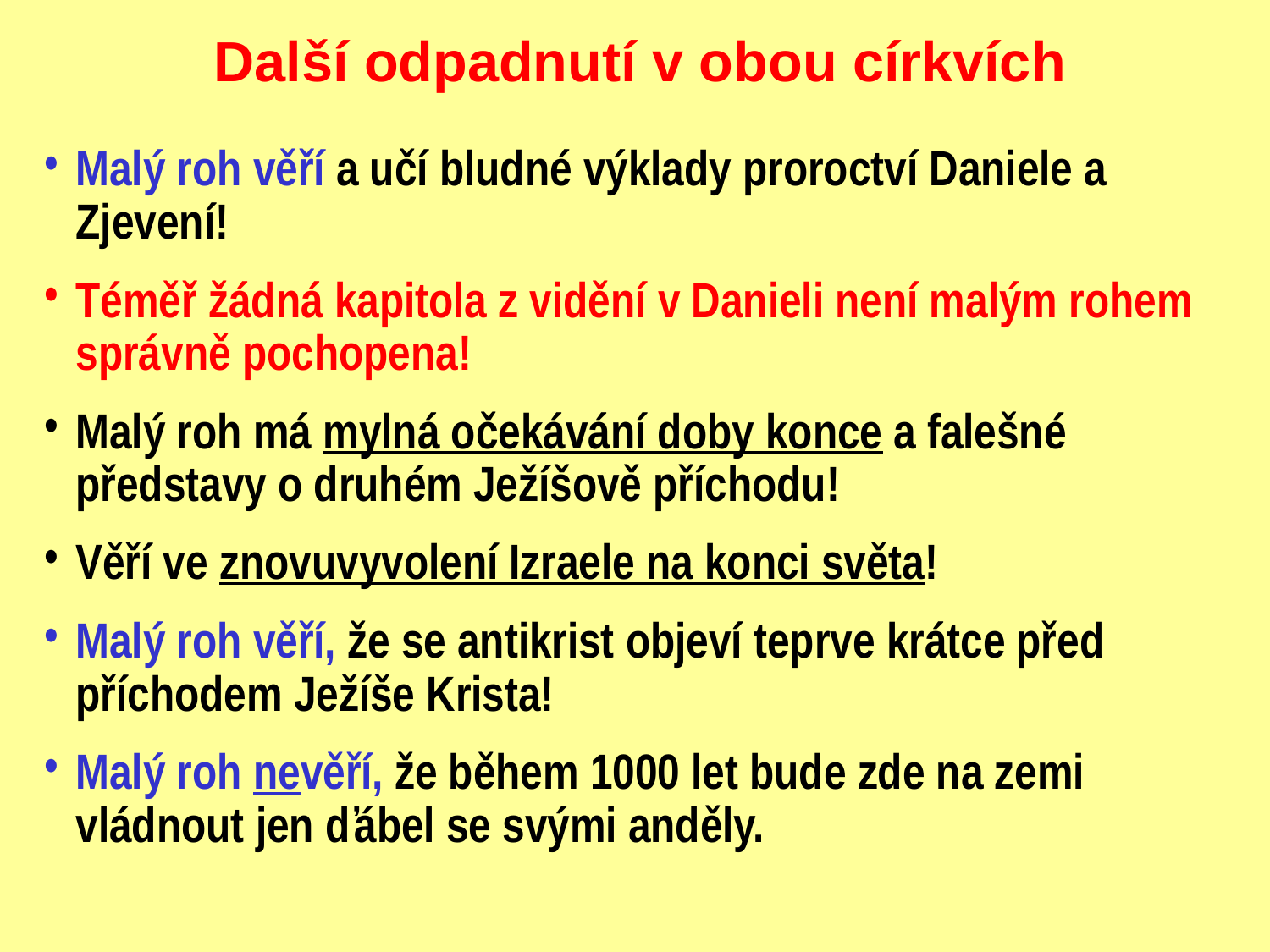

Další odpadnutí v obou církvích
Malý roh věří a učí bludné výklady proroctví Daniele a Zjevení!
Téměř žádná kapitola z vidění v Danieli není malým rohem správně pochopena!
Malý roh má mylná očekávání doby konce a falešné představy o druhém Ježíšově příchodu!
Věří ve znovuvyvolení Izraele na konci světa!
Malý roh věří, že se antikrist objeví teprve krátce před příchodem Ježíše Krista!
Malý roh nevěří, že během 1000 let bude zde na zemi vládnout jen ďábel se svými anděly.